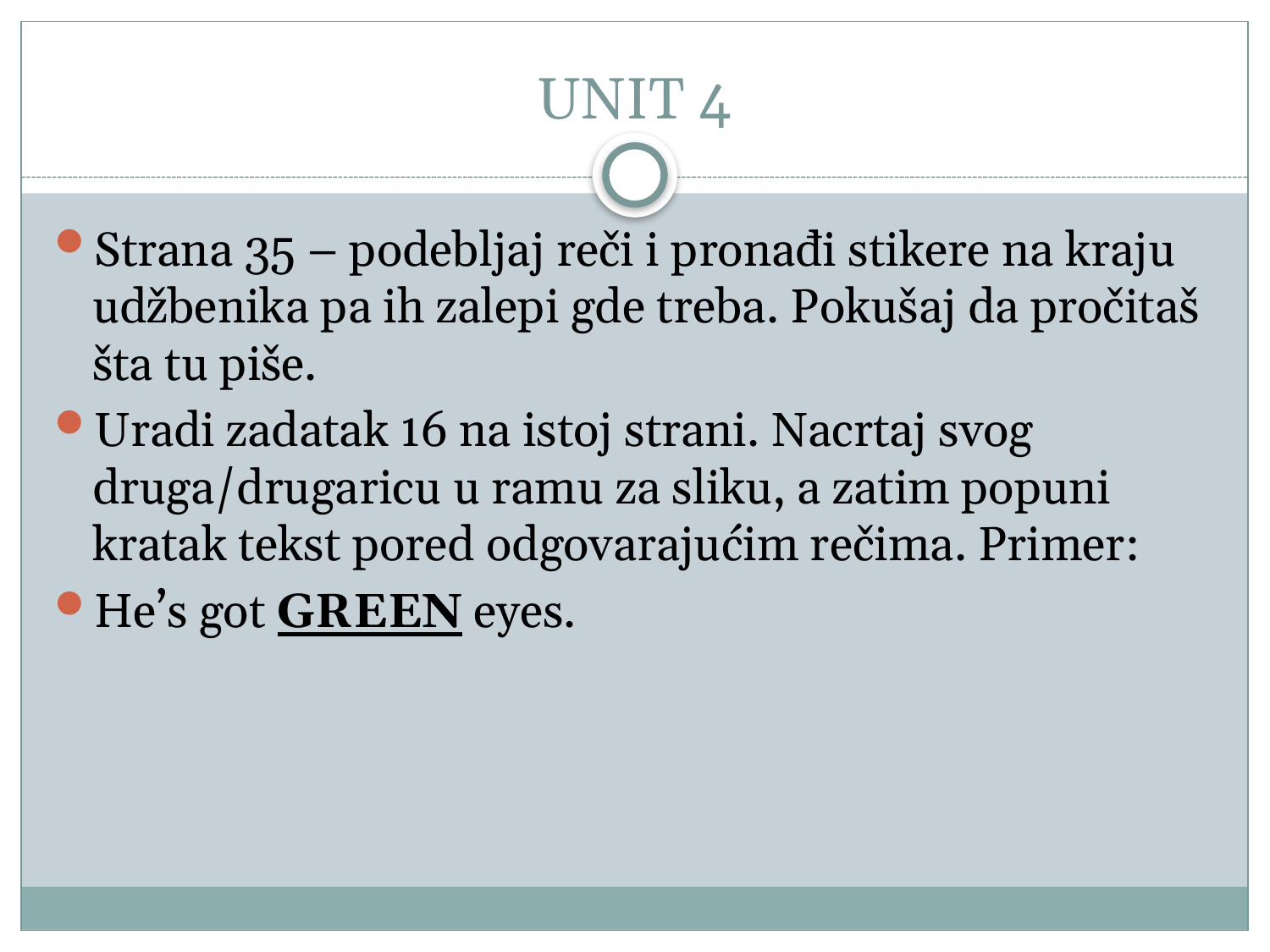

# UNIT 4
Strana 35 – podebljaj reči i pronađi stikere na kraju udžbenika pa ih zalepi gde treba. Pokušaj da pročitaš šta tu piše.
Uradi zadatak 16 na istoj strani. Nacrtaj svog druga/drugaricu u ramu za sliku, a zatim popuni kratak tekst pored odgovarajućim rečima. Primer:
He’s got GREEN eyes.